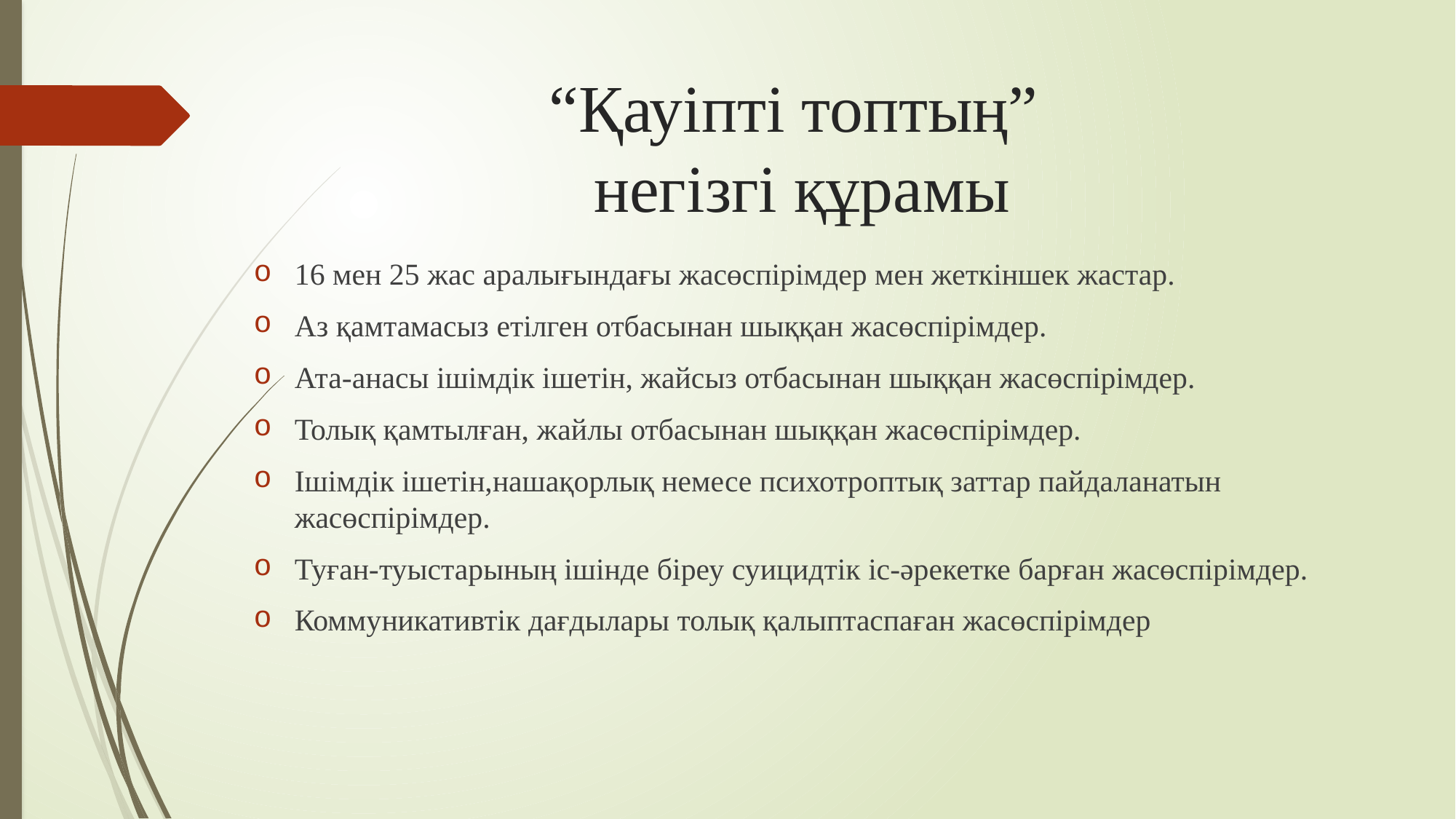

# “Қауіпті топтың” негізгі құрамы
16 мен 25 жас аралығындағы жасөспірімдер мен жеткіншек жастар.
Аз қамтамасыз етілген отбасынан шыққан жасөспірімдер.
Ата-анасы ішімдік ішетін, жайсыз отбасынан шыққан жасөспірімдер.
Толық қамтылған, жайлы отбасынан шыққан жасөспірімдер.
Ішімдік ішетін,нашақорлық немесе психотроптық заттар пайдаланатын жасөспірімдер.
Туған-туыстарының ішінде біреу суицидтік іс-әрекетке барған жасөспірімдер.
Коммуникативтік дағдылары толық қалыптаспаған жасөспірімдер